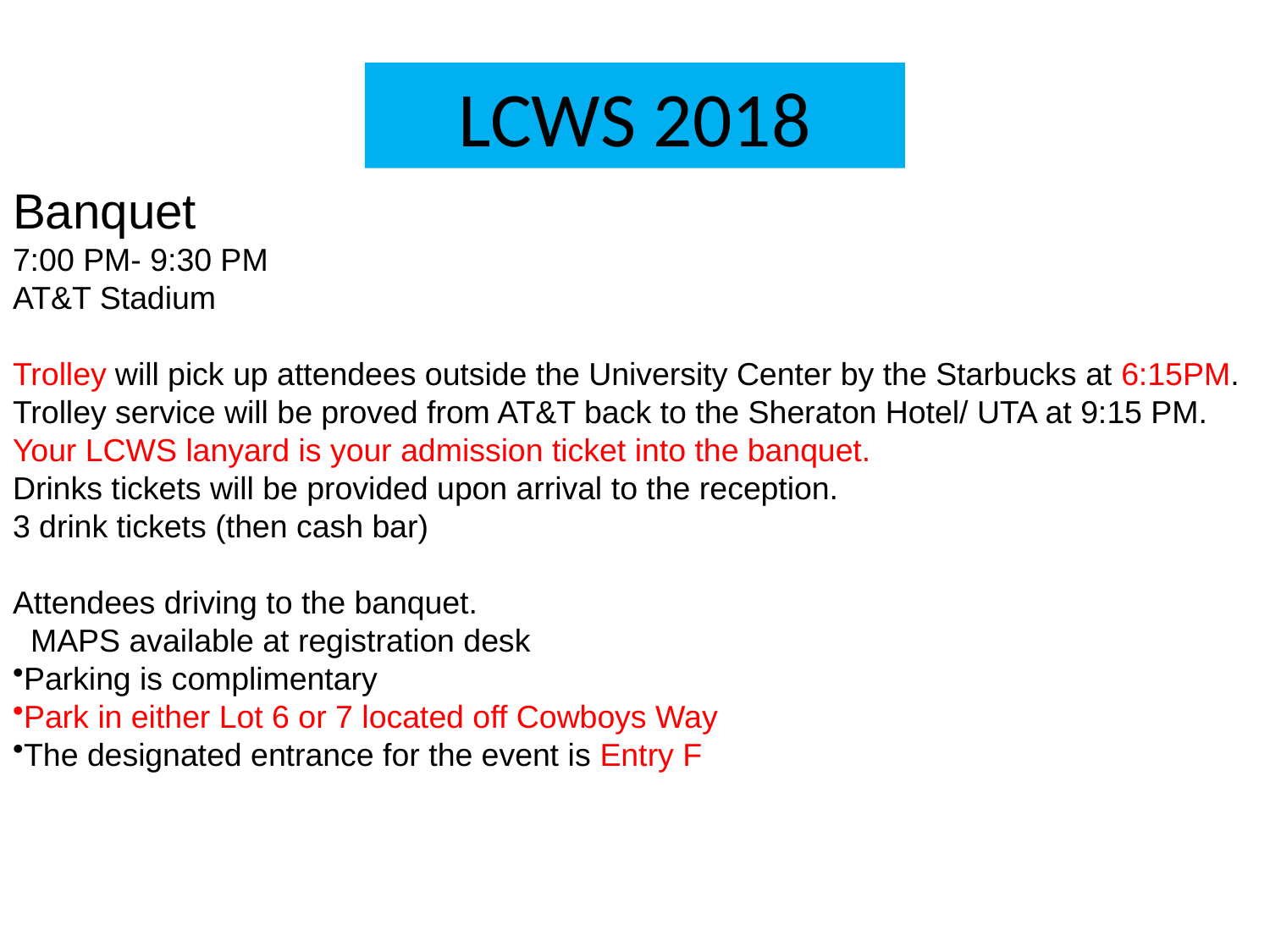

LCWS 2018
Banquet
7:00 PM- 9:30 PM
AT&T Stadium

Trolley will pick up attendees outside the University Center by the Starbucks at 6:15PM.
Trolley service will be proved from AT&T back to the Sheraton Hotel/ UTA at 9:15 PM.
Your LCWS lanyard is your admission ticket into the banquet.
Drinks tickets will be provided upon arrival to the reception.
3 drink tickets (then cash bar)

Attendees driving to the banquet.
  MAPS available at registration desk
Parking is complimentary
Park in either Lot 6 or 7 located off Cowboys Way
The designated entrance for the event is Entry F